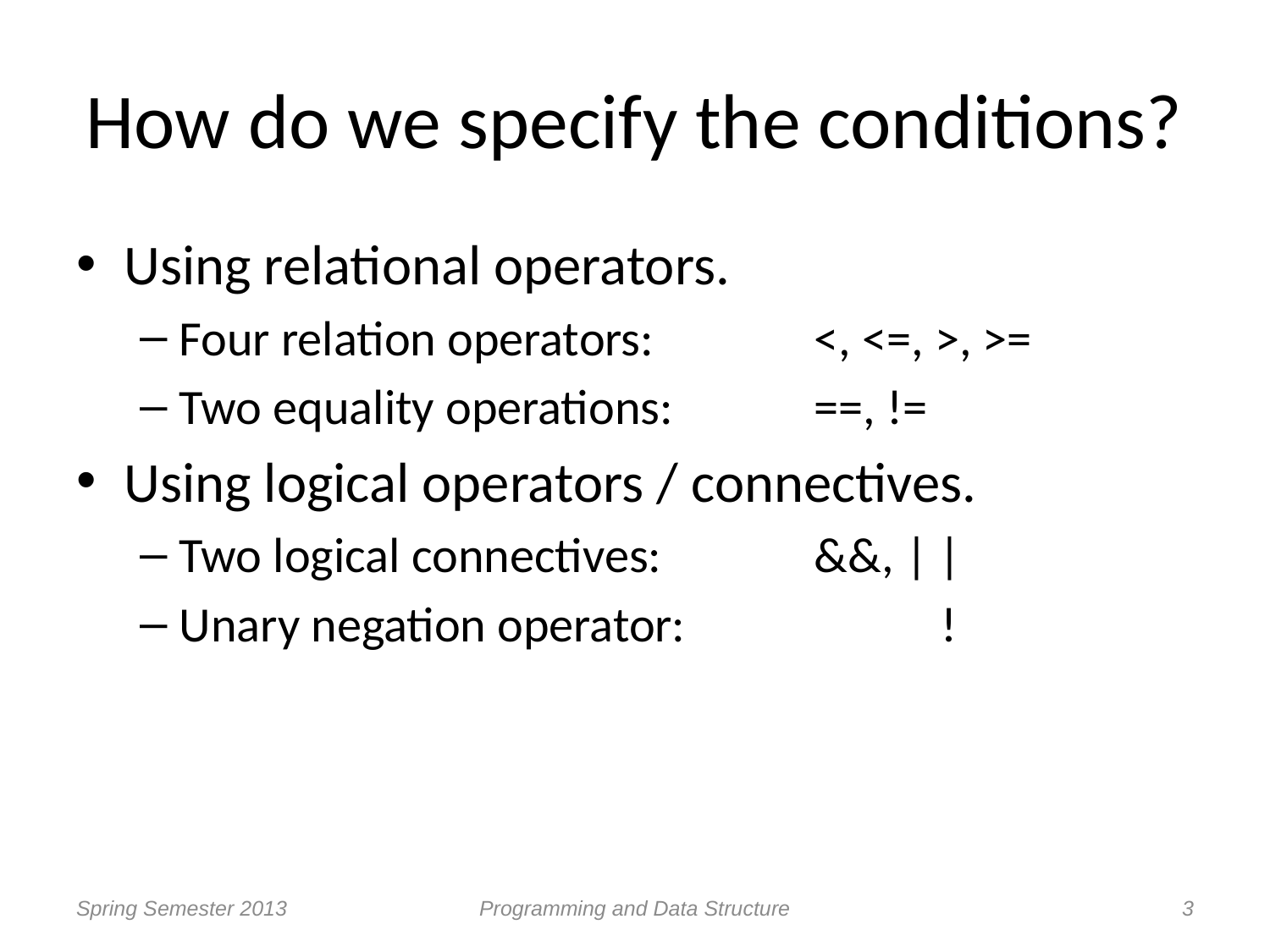

# How do we specify the conditions?
Using relational operators.
Four relation operators: 		<, <=, >, >=
Two equality operations: 		==, !=
Using logical operators / connectives.
Two logical connectives: 		&&, | |
Unary negation operator: 		!
Spring Semester 2013
Programming and Data Structure
3